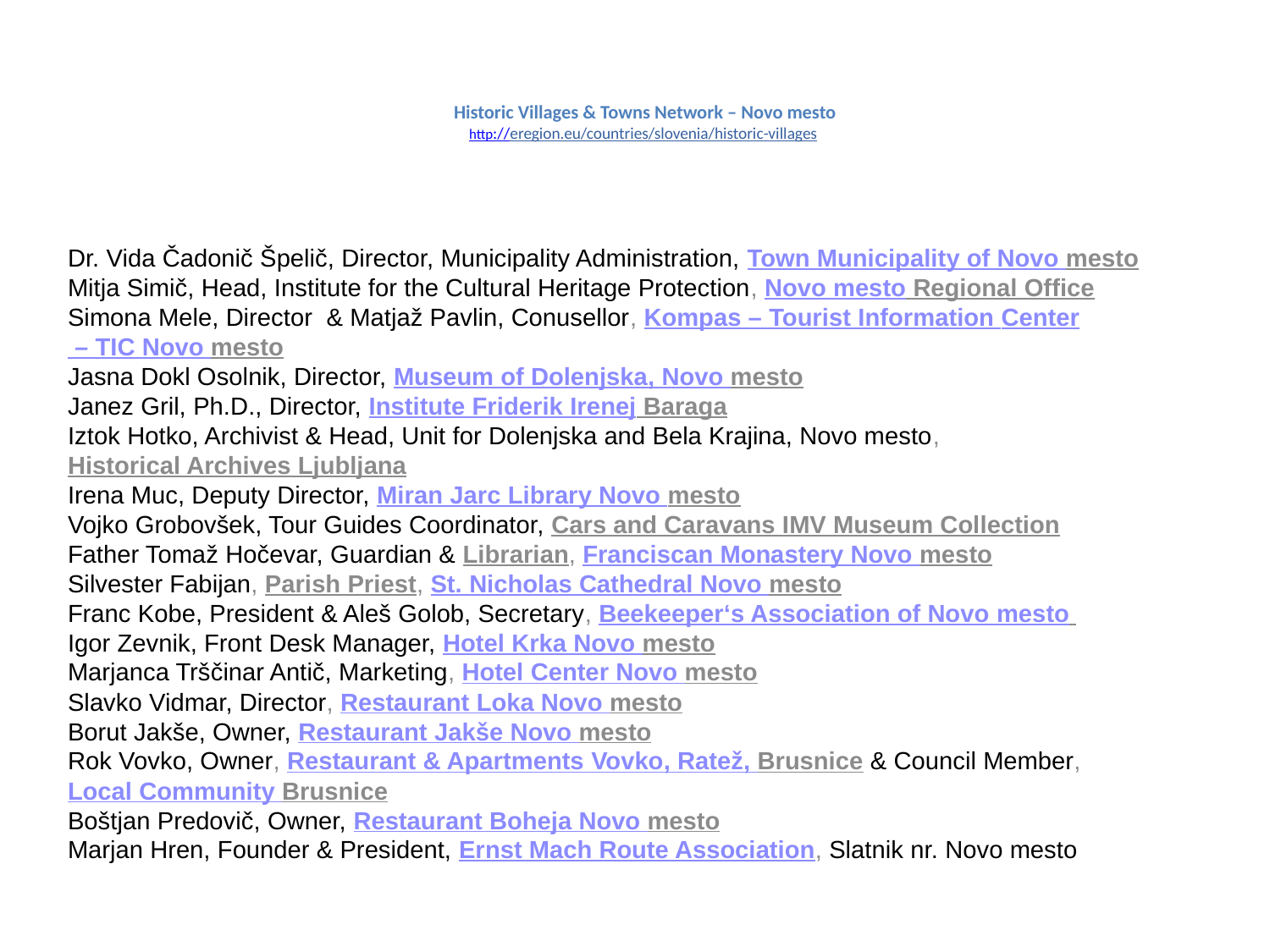

# Historic Villages & Towns Network – Novo mesto http://eregion.eu/countries/slovenia/historic-villages
Dr. Vida Čadonič Špelič, Director, Municipality Administration, Town Municipality of Novo mesto
Mitja Simič, Head, Institute for the Cultural Heritage Protection, Novo mesto Regional Office
Simona Mele, Director  & Matjaž Pavlin, Conusellor, Kompas – Tourist Information Center – TIC Novo mesto
Jasna Dokl Osolnik, Director, Museum of Dolenjska, Novo mesto
Janez Gril, Ph.D., Director, Institute Friderik Irenej Baraga
Iztok Hotko, Archivist & Head, Unit for Dolenjska and Bela Krajina, Novo mesto, Historical Archives Ljubljana
Irena Muc, Deputy Director, Miran Jarc Library Novo mesto
Vojko Grobovšek, Tour Guides Coordinator, Cars and Caravans IMV Museum Collection
Father Tomaž Hočevar, Guardian & Librarian, Franciscan Monastery Novo mesto
Silvester Fabijan, Parish Priest, St. Nicholas Cathedral Novo mesto
Franc Kobe, President & Aleš Golob, Secretary, Beekeeper‘s Association of Novo mesto 
Igor Zevnik, Front Desk Manager, Hotel Krka Novo mesto
Marjanca Trščinar Antič, Marketing, Hotel Center Novo mesto
Slavko Vidmar, Director, Restaurant Loka Novo mesto
Borut Jakše, Owner, Restaurant Jakše Novo mesto
Rok Vovko, Owner, Restaurant & Apartments Vovko, Ratež, Brusnice & Council Member, Local Community Brusnice
Boštjan Predovič, Owner, Restaurant Boheja Novo mesto
Marjan Hren, Founder & President, Ernst Mach Route Association, Slatnik nr. Novo mesto